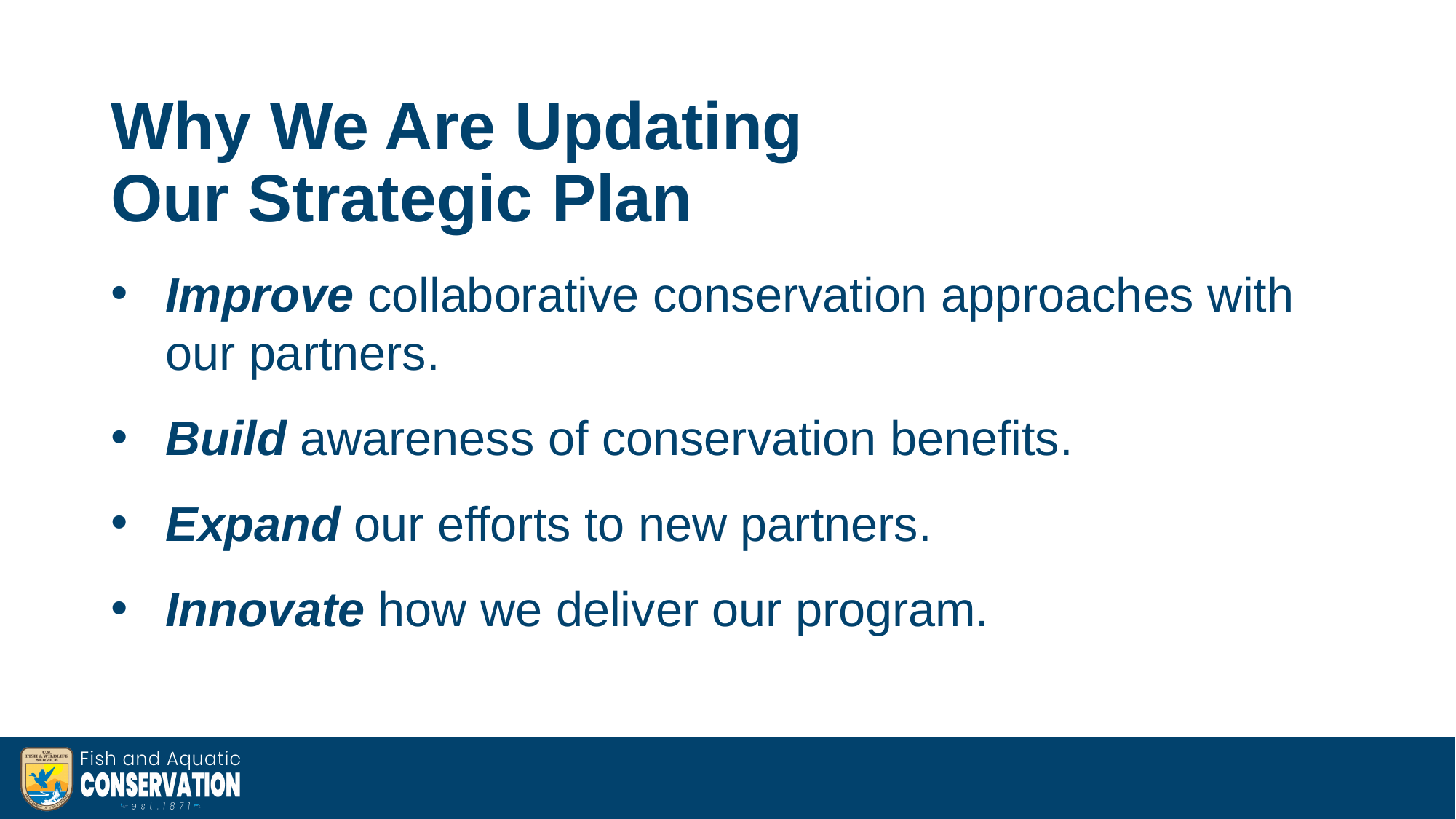

# Why We Are Updating Our Strategic Plan
Improve collaborative conservation approaches with our partners.
Build awareness of conservation benefits.
Expand our efforts to new partners.
Innovate how we deliver our program.